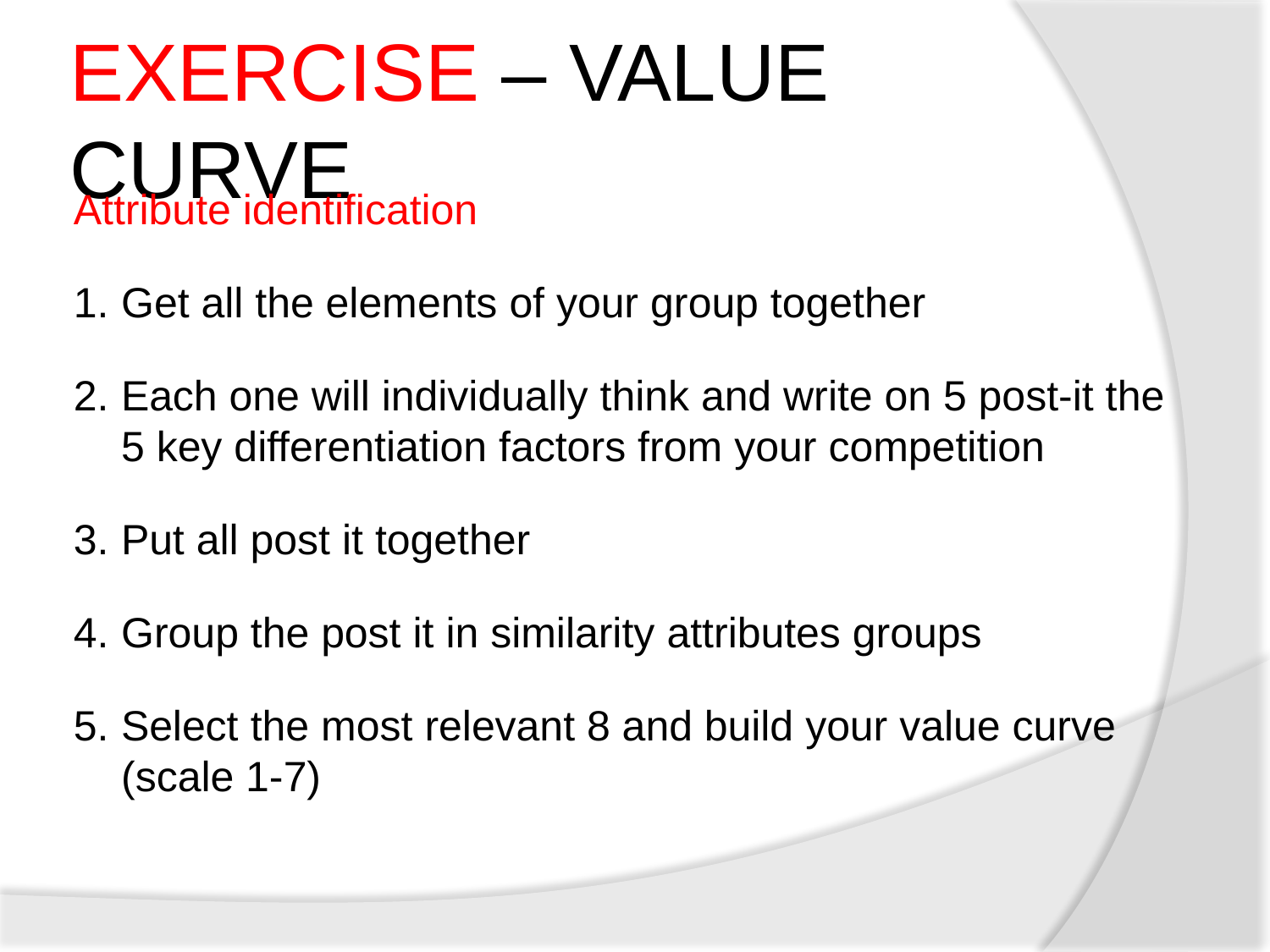

# EXERCISE – VALUE CURVE
Attribute identification

Get all the elements of your group together

Each one will individually think and write on 5 post-it the 5 key differentiation factors from your competition

Put all post it together

Group the post it in similarity attributes groups

Select the most relevant 8 and build your value curve (scale 1-7)